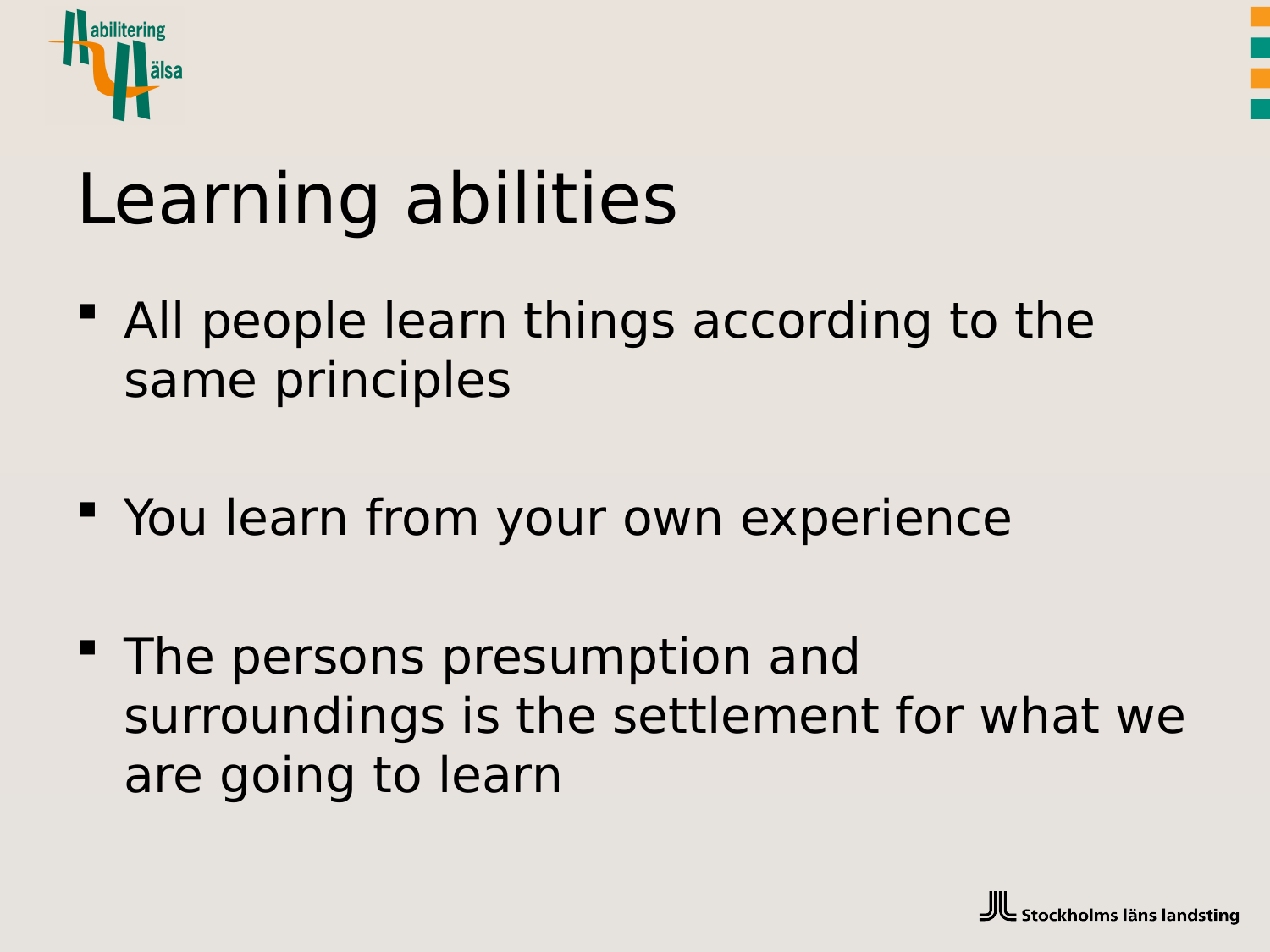

# Learning abilities
All people learn things according to the same principles

You learn from your own experience

The persons presumption and surroundings is the settlement for what we are going to learn